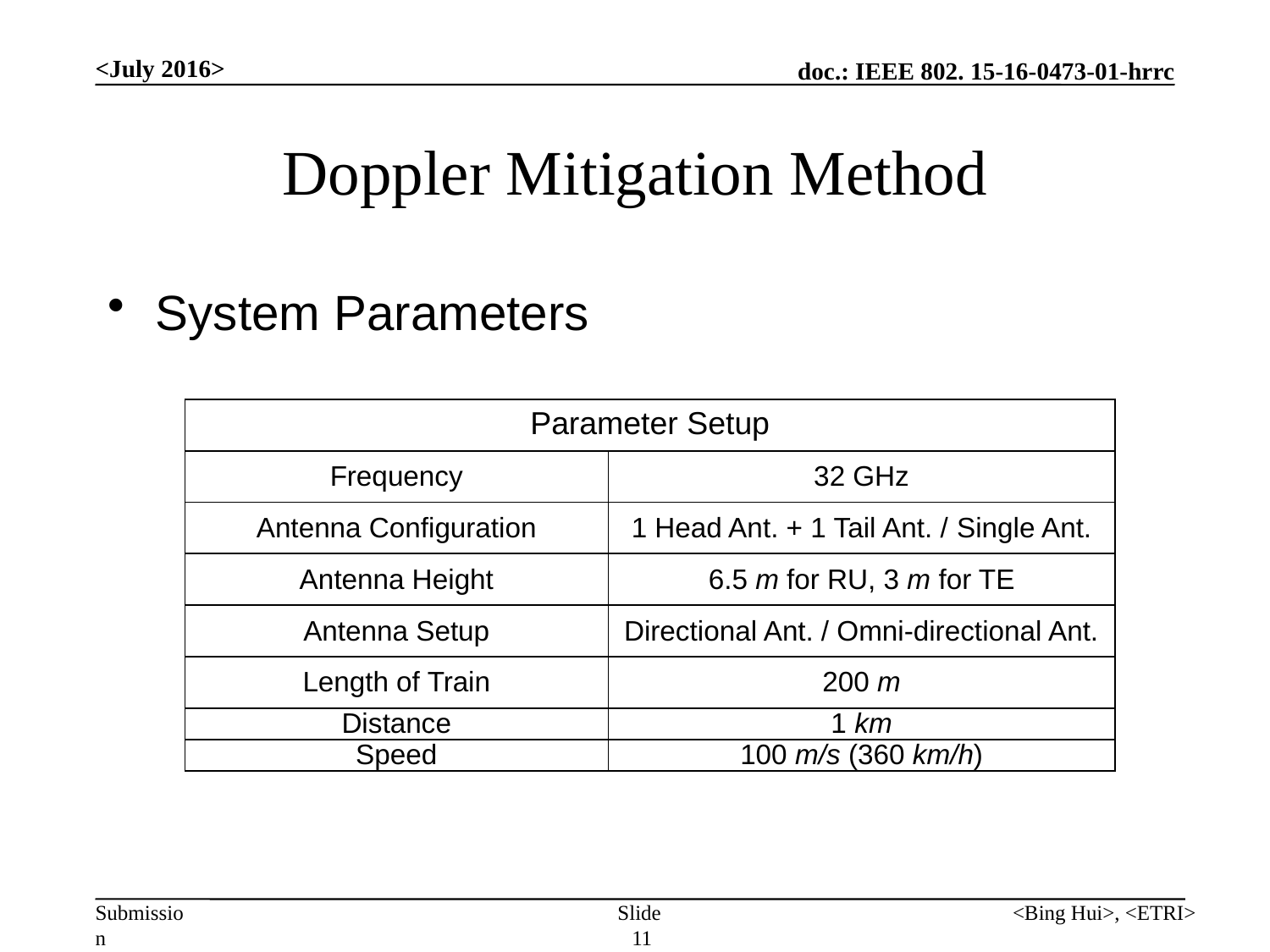

<July 2016>
# Doppler Mitigation Method
System Parameters
| Parameter Setup |  |
| --- | --- |
| Frequency | 32 GHz |
| Antenna Configuration | 1 Head Ant. + 1 Tail Ant. / Single Ant. |
| Antenna Height | 6.5 m for RU, 3 m for TE |
| Antenna Setup | Directional Ant. / Omni-directional Ant. |
| Length of Train | 200 m |
| Distance | 1 km |
| Speed | 100 m/s (360 km/h) |
Slide 11
<Bing Hui>, <ETRI>